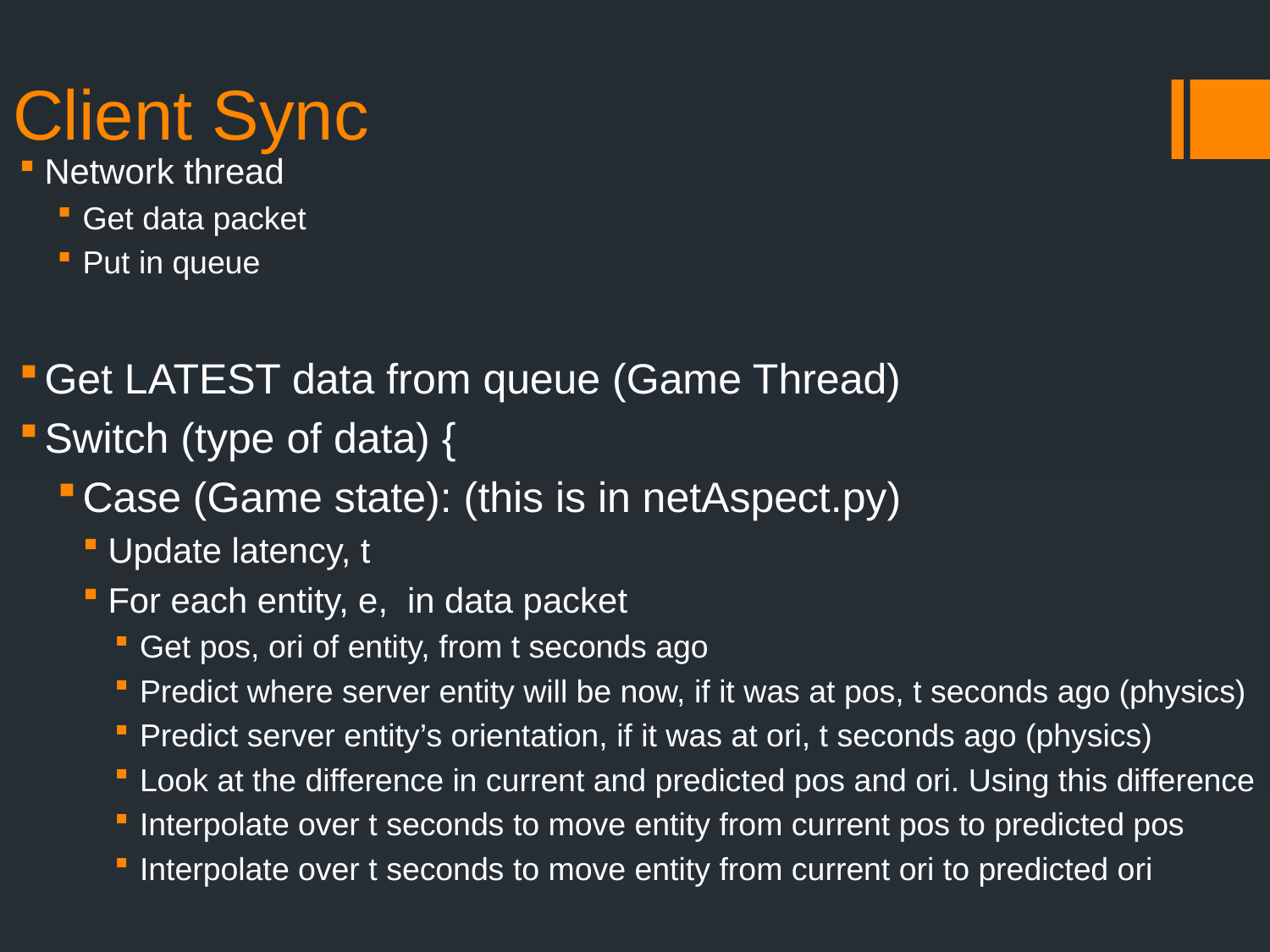

# Client Sync
Network thread
Get data packet
Put in queue

Get LATEST data from queue (Game Thread)
Switch (type of data) {
Case (Game state): (this is in netAspect.py)
Update latency, t
For each entity, e,  in data packet
Get pos, ori of entity, from t seconds ago
Predict where server entity will be now, if it was at pos, t seconds ago (physics)
Predict server entity’s orientation, if it was at ori, t seconds ago (physics)
Look at the difference in current and predicted pos and ori. Using this difference
Interpolate over t seconds to move entity from current pos to predicted pos
Interpolate over t seconds to move entity from current ori to predicted ori